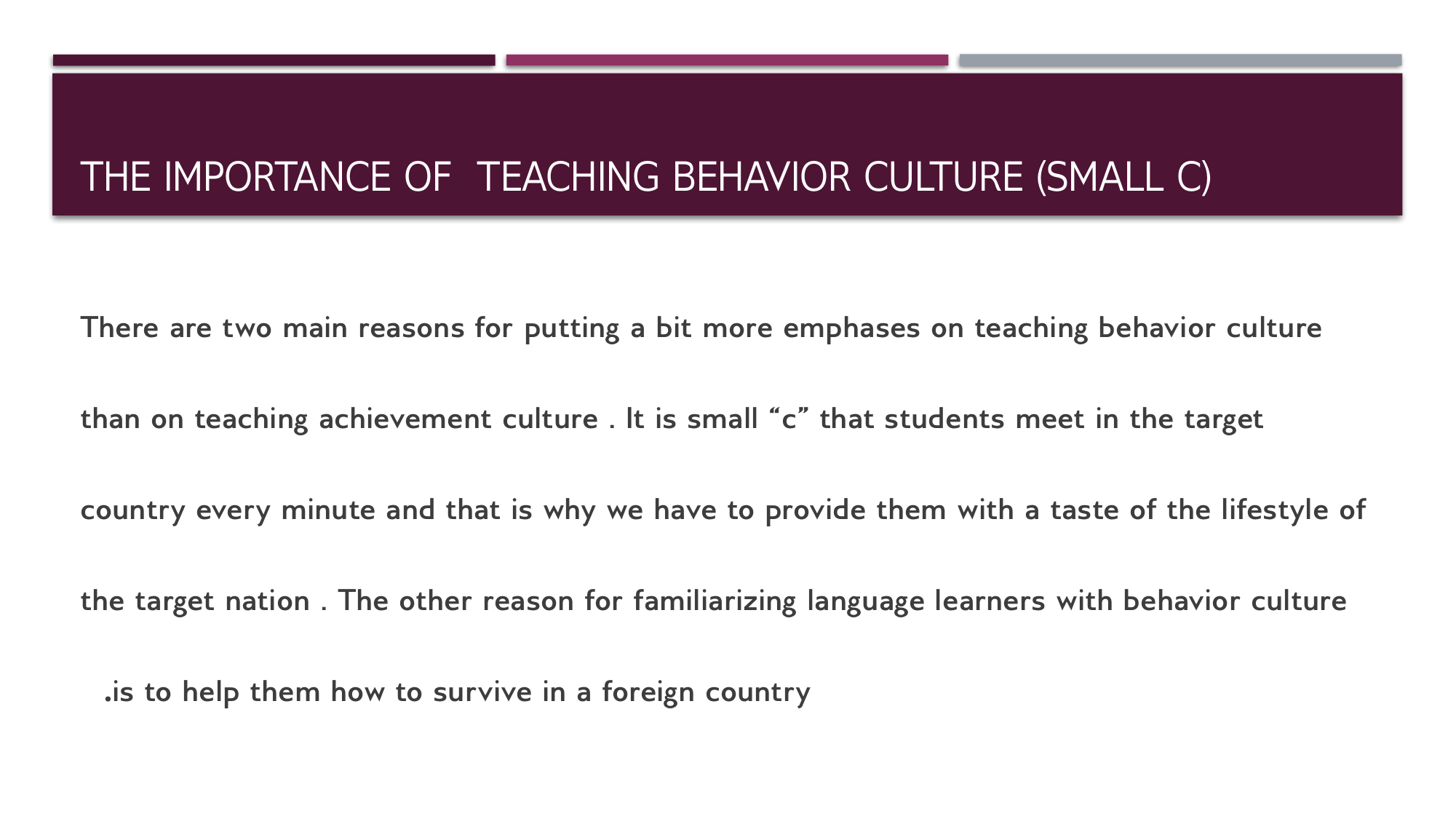

# The importance of  teaching behavior culture (small c)
There are two main reasons for putting a bit more emphases on teaching behavior culture than on teaching achievement culture . It is small “c” that students meet in the target country every minute and that is why we have to provide them with a taste of the lifestyle of the target nation . The other reason for familiarizing language learners with behavior culture is to help them how to survive in a foreign country.